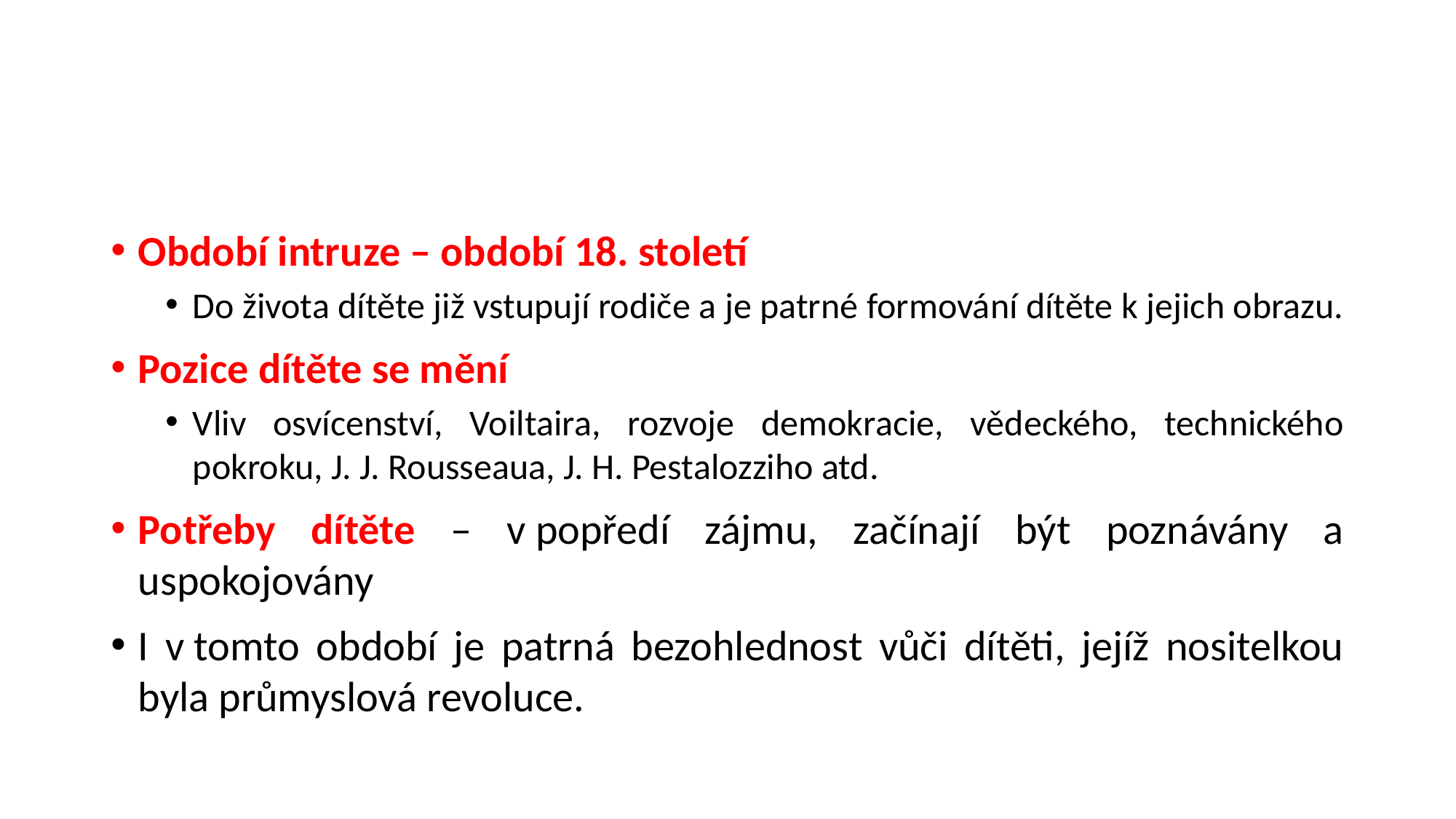

#
Období intruze – období 18. století
Do života dítěte již vstupují rodiče a je patrné formování dítěte k jejich obrazu.
Pozice dítěte se mění
Vliv osvícenství, Voiltaira, rozvoje demokracie, vědeckého, technického pokroku, J. J. Rousseaua, J. H. Pestalozziho atd.
Potřeby dítěte – v popředí zájmu, začínají být poznávány a uspokojovány
I v tomto období je patrná bezohlednost vůči dítěti, jejíž nositelkou byla průmyslová revoluce.